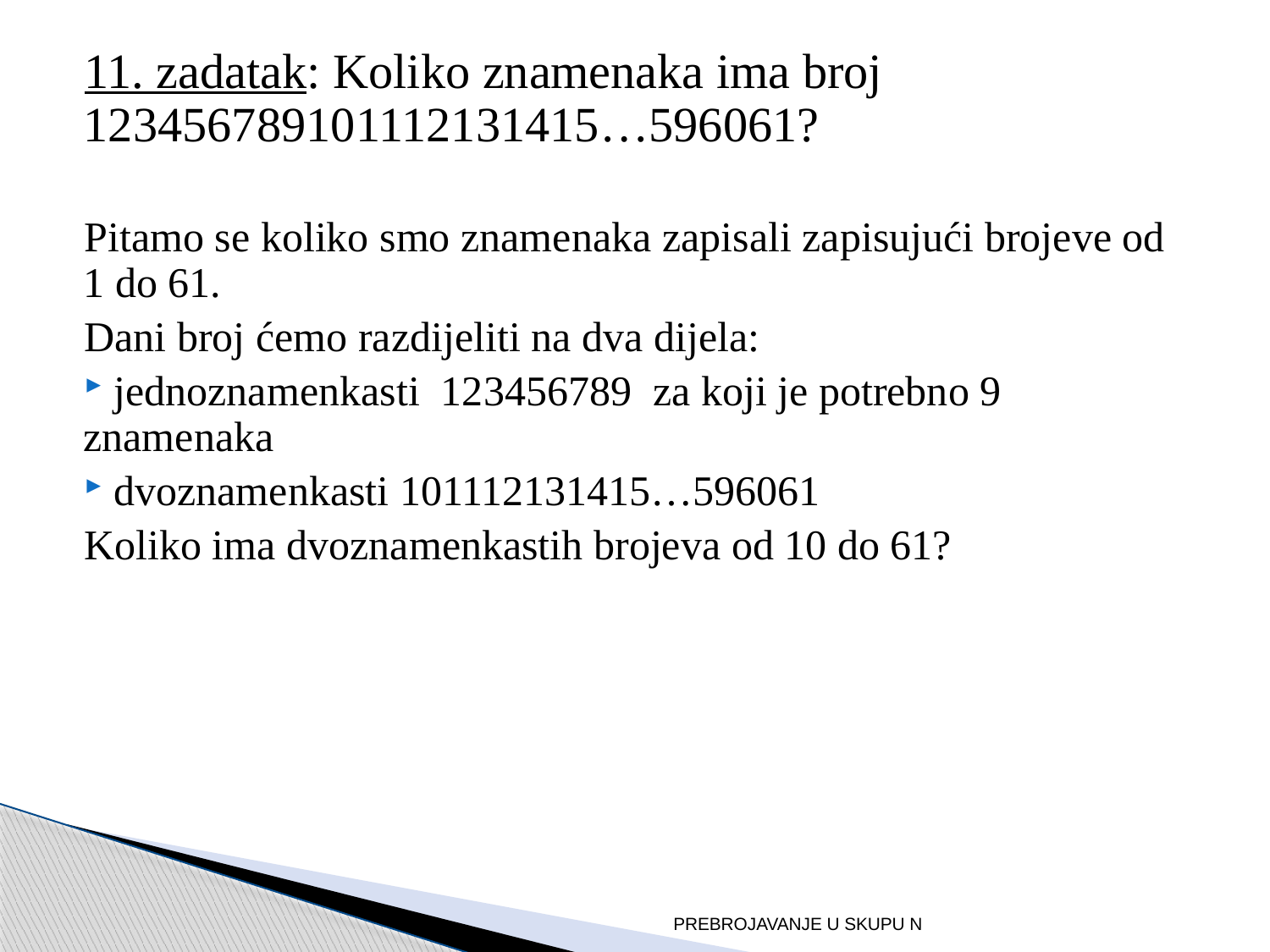

11. zadatak: Koliko znamenaka ima broj 123456789101112131415…596061?

Pitamo se koliko smo znamenaka zapisali zapisujući brojeve od 1 do 61.
Dani broj ćemo razdijeliti na dva dijela:
 jednoznamenkasti  123456789  za koji je potrebno 9 znamenaka
 dvoznamenkasti 101112131415…596061
Koliko ima dvoznamenkastih brojeva od 10 do 61?

PREBROJAVANJE U SKUPU N